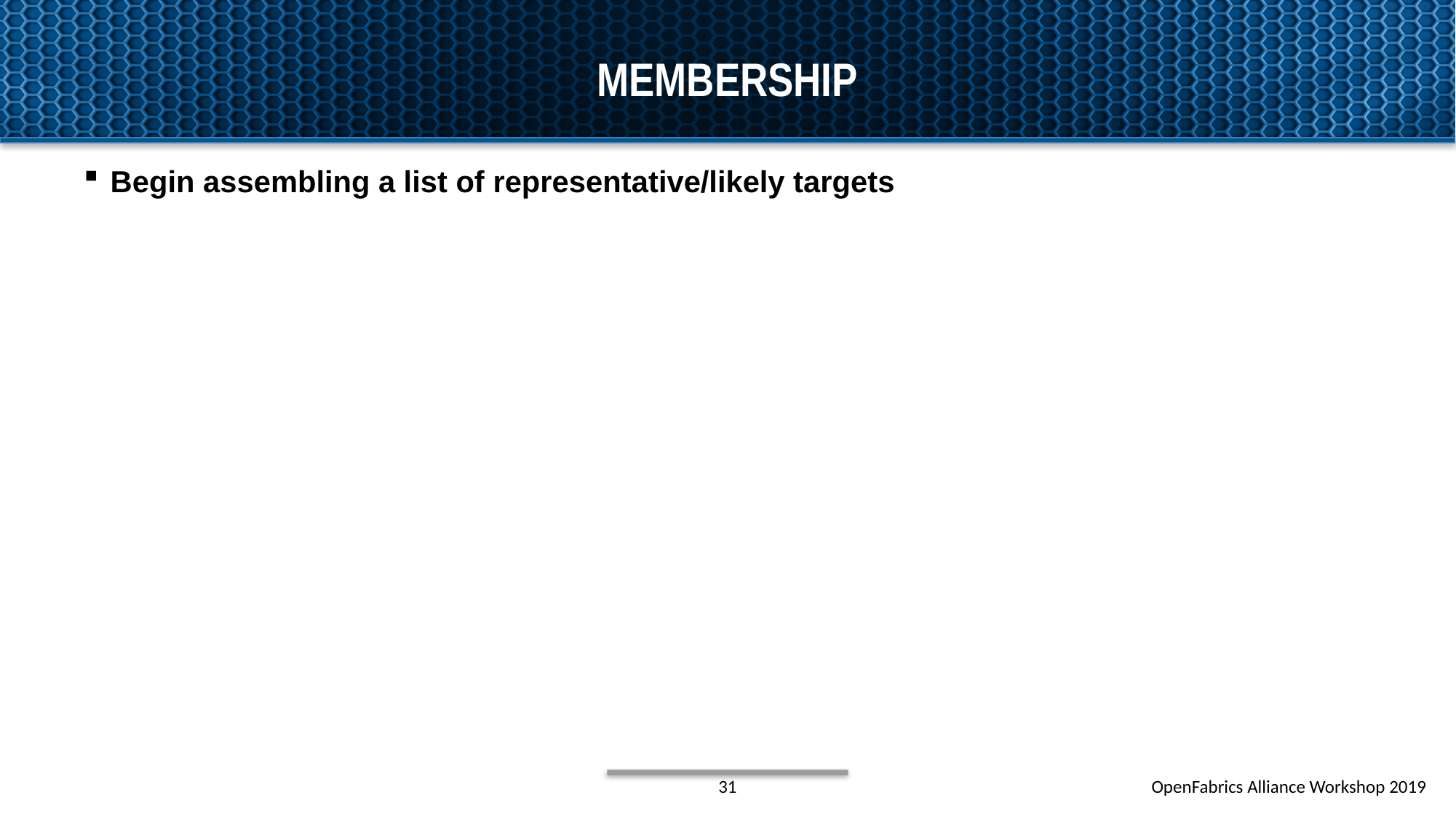

# membership
Begin assembling a list of representative/likely targets
31
OpenFabrics Alliance Workshop 2019